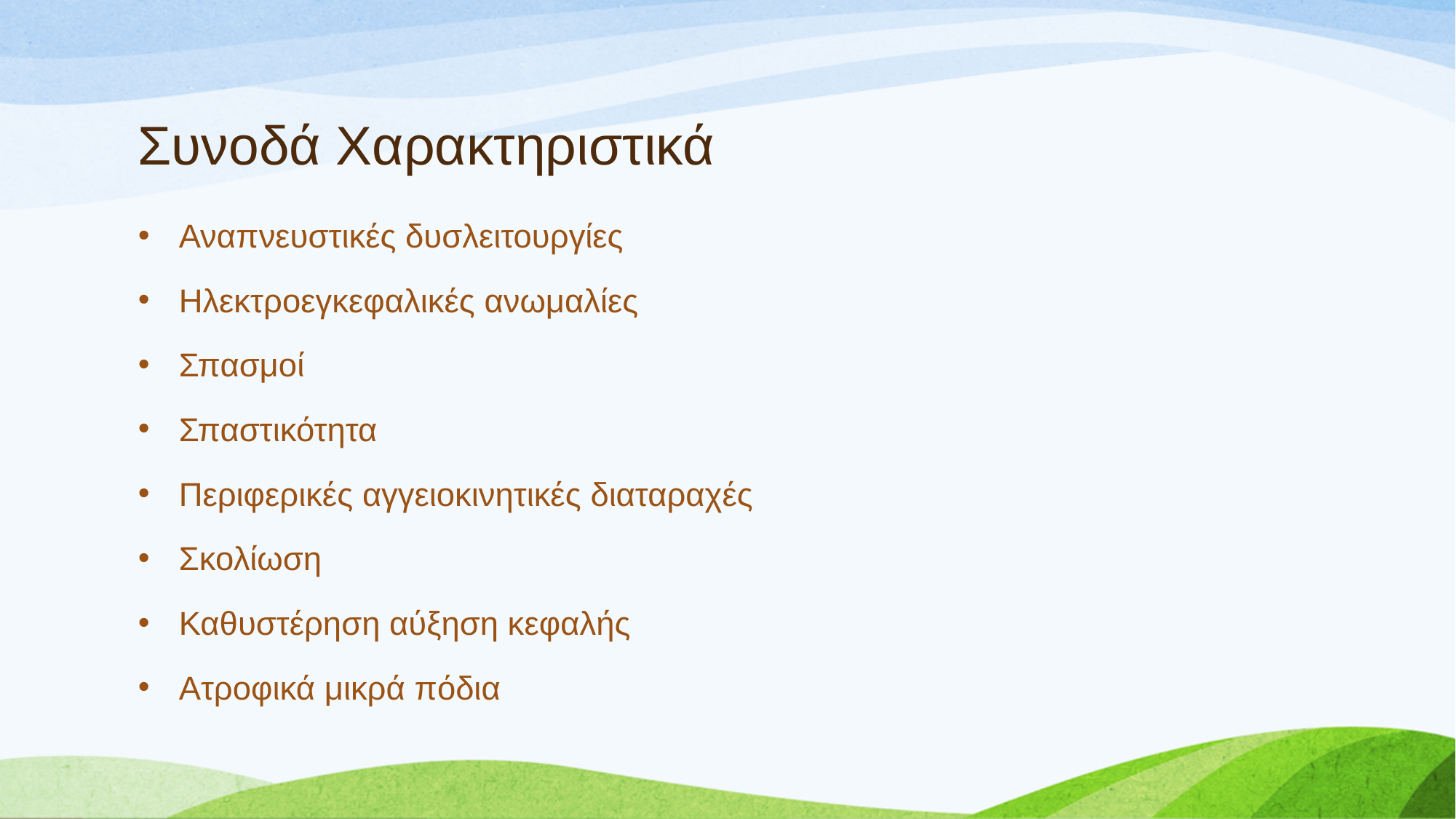

# Συνοδά Χαρακτηριστικά
Αναπνευστικές δυσλειτουργίες
Ηλεκτροεγκεφαλικές ανωμαλίες
Σπασμοί
Σπαστικότητα
Περιφερικές αγγειοκινητικές διαταραχές
Σκολίωση
Καθυστέρηση αύξηση κεφαλής
Ατροφικά μικρά πόδια